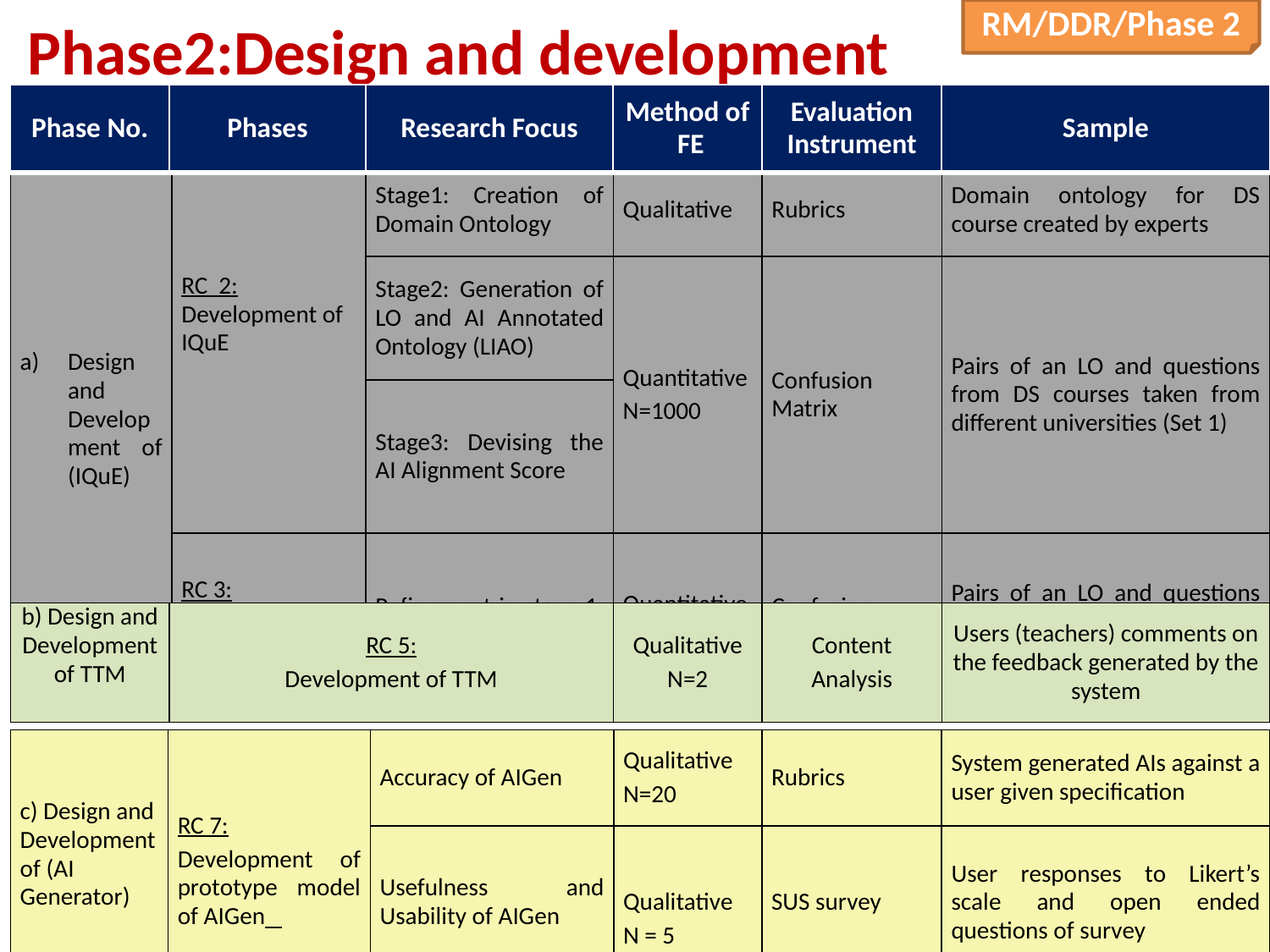

RM/DDR/Phase 2
# Phase2:Design and development
| Phase No. | Phases | Research Focus | Method of FE | Evaluation Instrument | Sample |
| --- | --- | --- | --- | --- | --- |
| Design and Development of (IQuE) | RC 2: Development of IQuE | Stage1: Creation of Domain Ontology | Qualitative | Rubrics | Domain ontology for DS course created by experts |
| --- | --- | --- | --- | --- | --- |
|  |  | Stage2: Generation of LO and AI Annotated Ontology (LIAO) | Quantitative N=1000 | Confusion Matrix | Pairs of an LO and questions from DS courses taken from different universities (Set 1) |
|  |  | Stage3: Devising the AI Alignment Score |  |  |  |
|  | RC 3: Refinement of IQuE: | Refinement in stage 1, stage 2 and stage 3 | Quantitative N=1000 | Confusion Matrix | Pairs of an LO and questions from DS courses taken from different universities (Set 1) |
| b) Design and Development of TTM | RC 5: Development of TTM | Qualitative N=2 | Content Analysis | Users (teachers) comments on the feedback generated by the system |
| --- | --- | --- | --- | --- |
| c) Design and Development of (AI Generator) | RC 7: Development of prototype model of AIGen | Accuracy of AIGen | Qualitative N=20 | Rubrics | System generated AIs against a user given specification |
| --- | --- | --- | --- | --- | --- |
|  |  | Usefulness and Usability of AIGen | Qualitative N = 5 | SUS survey | User responses to Likert’s scale and open ended questions of survey |
17-10-2017
Framework for generation and evaluation of Assessment Instrument
14